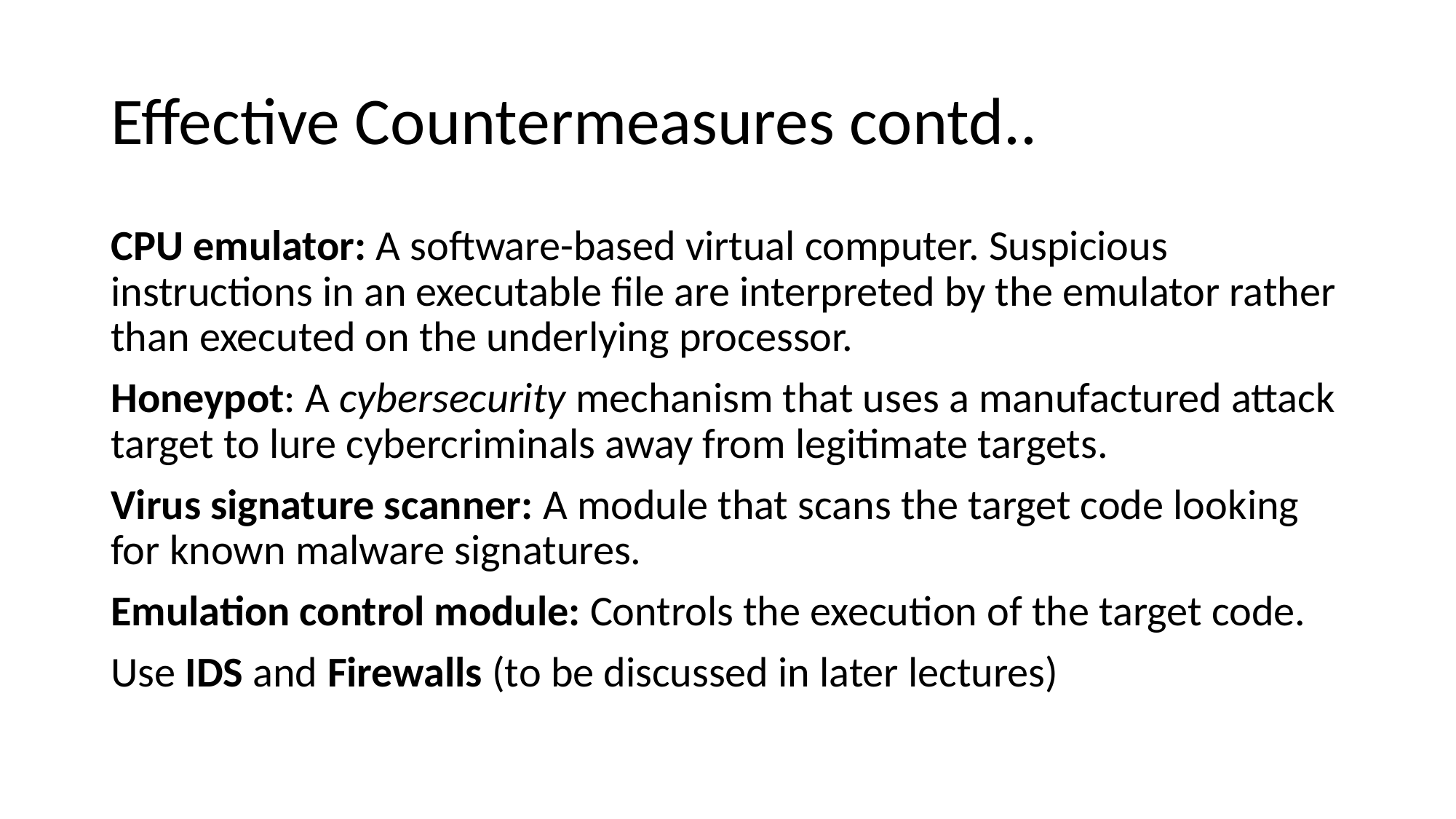

# Effective Countermeasures contd..
CPU emulator: A software-based virtual computer. Suspicious instructions in an executable file are interpreted by the emulator rather than executed on the underlying processor.
Honeypot: A cybersecurity mechanism that uses a manufactured attack target to lure cybercriminals away from legitimate targets.
Virus signature scanner: A module that scans the target code looking for known malware signatures.
Emulation control module: Controls the execution of the target code.
Use IDS and Firewalls (to be discussed in later lectures)